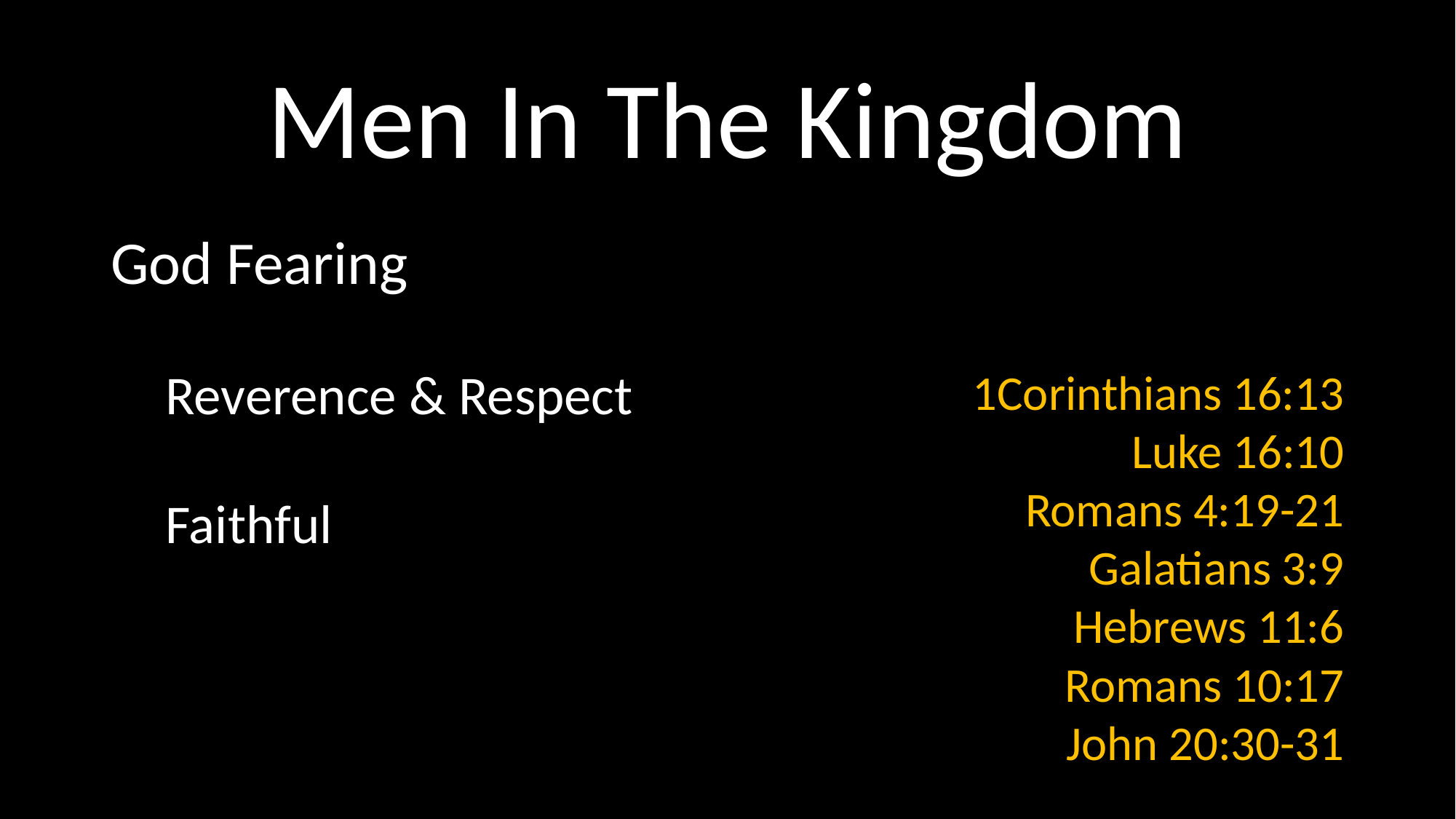

# Men In The Kingdom
God Fearing
Reverence & Respect
Faithful
1Corinthians 16:13
Luke 16:10
Romans 4:19-21
Galatians 3:9
Hebrews 11:6
Romans 10:17
John 20:30-31